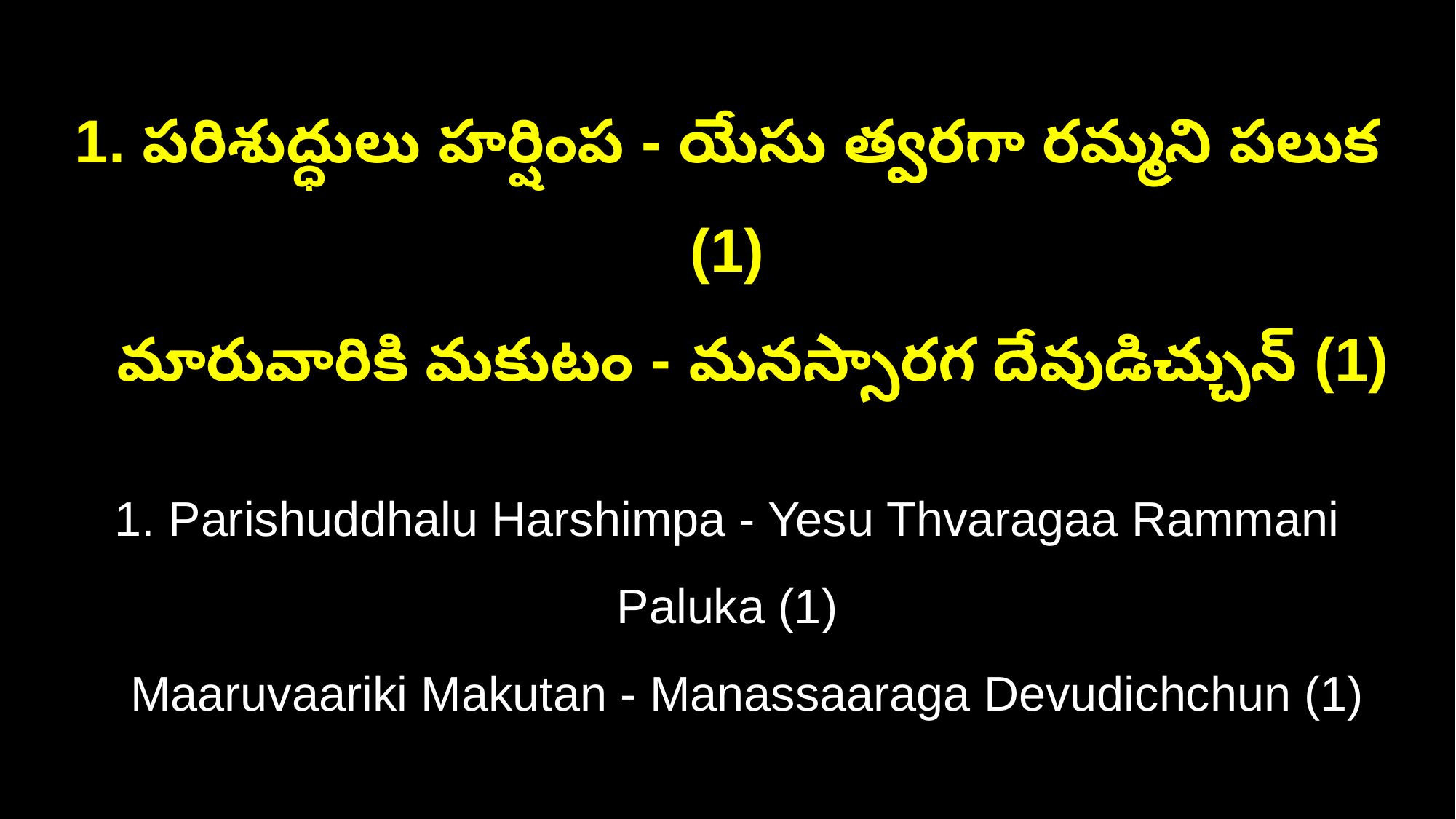

1. పరిశుద్ధులు హర్షింప - యేసు త్వరగా రమ్మని పలుక (1)
   మారువారికి మకుటం - మనస్సారగ దేవుడిచ్చున్ (1)
1. Parishuddhalu Harshimpa - Yesu Thvaragaa Rammani Paluka (1)
   Maaruvaariki Makutan - Manassaaraga Devudichchun (1)